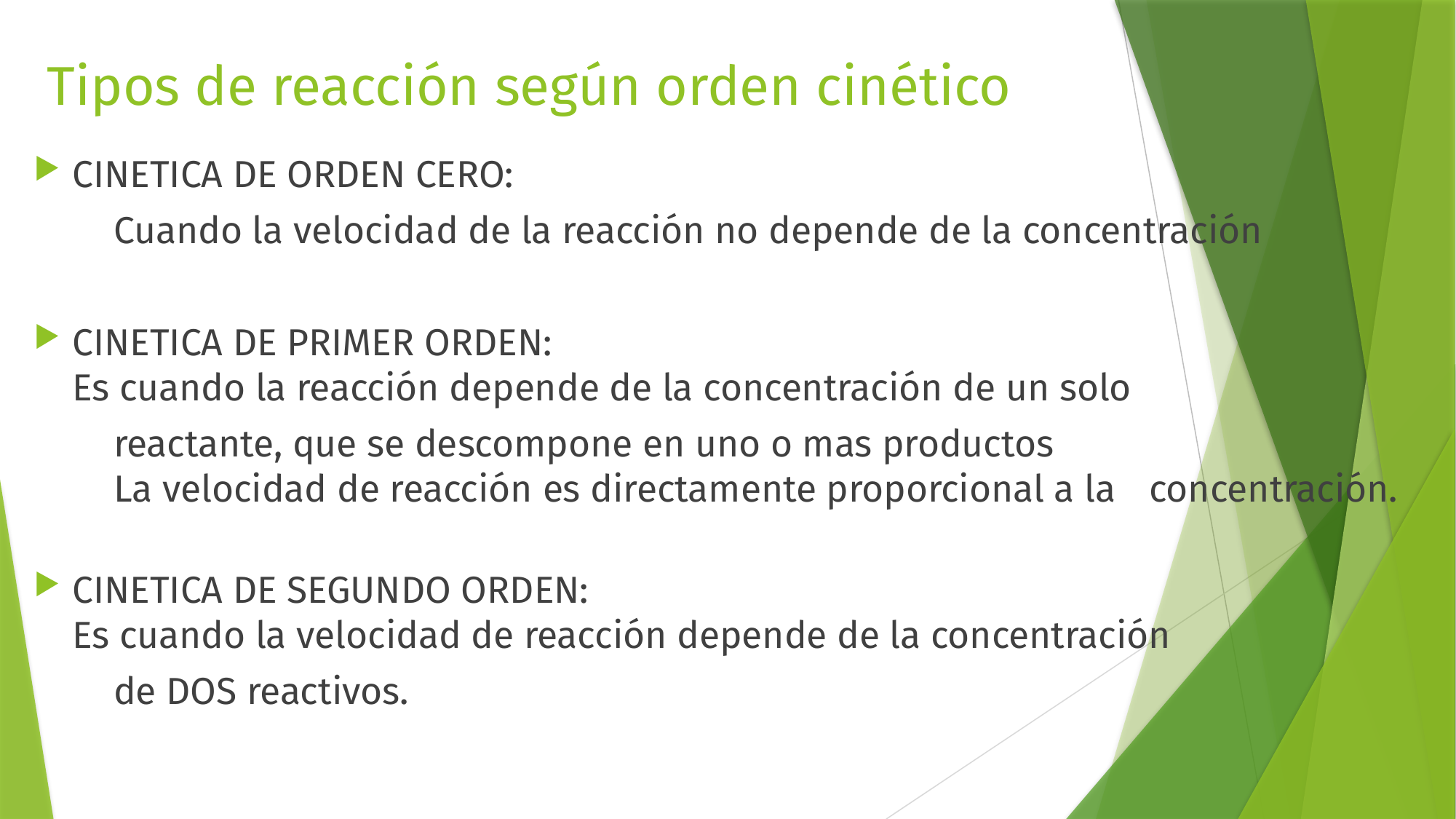

# Tipos de reacción según orden cinético
CINETICA DE ORDEN CERO:
	Cuando la velocidad de la reacción no depende de la concentración

CINETICA DE PRIMER ORDEN: 
Es cuando la reacción depende de la concentración de un solo
	reactante, que se descompone en uno o mas productos 
	La velocidad de reacción es directamente proporcional a la 	concentración.
CINETICA DE SEGUNDO ORDEN: 
Es cuando la velocidad de reacción depende de la concentración
	de DOS reactivos.